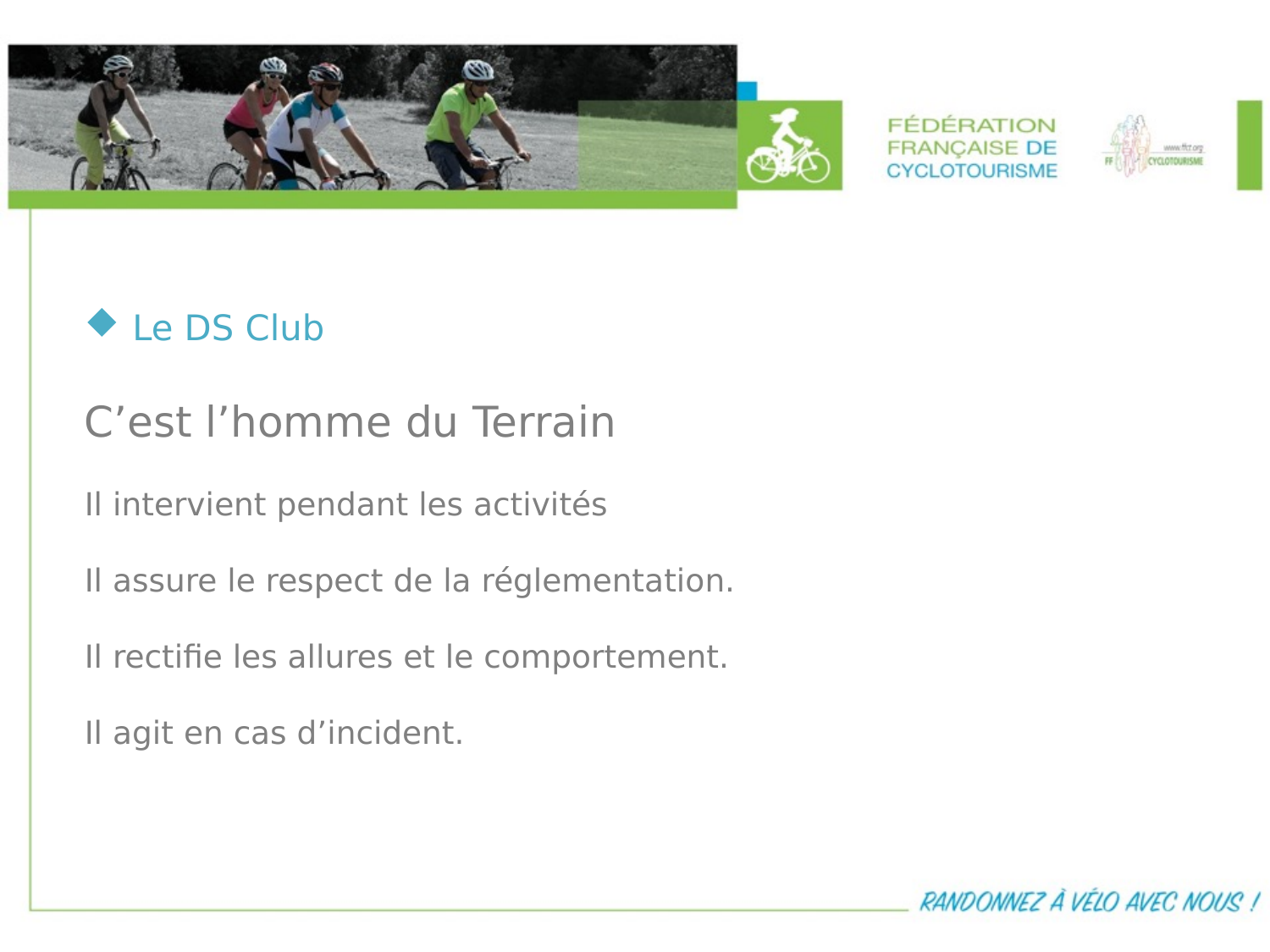

Le DS Club

C’est l’homme du Terrain

Il intervient pendant les activités

Il assure le respect de la réglementation.

Il rectifie les allures et le comportement.

Il agit en cas d’incident.